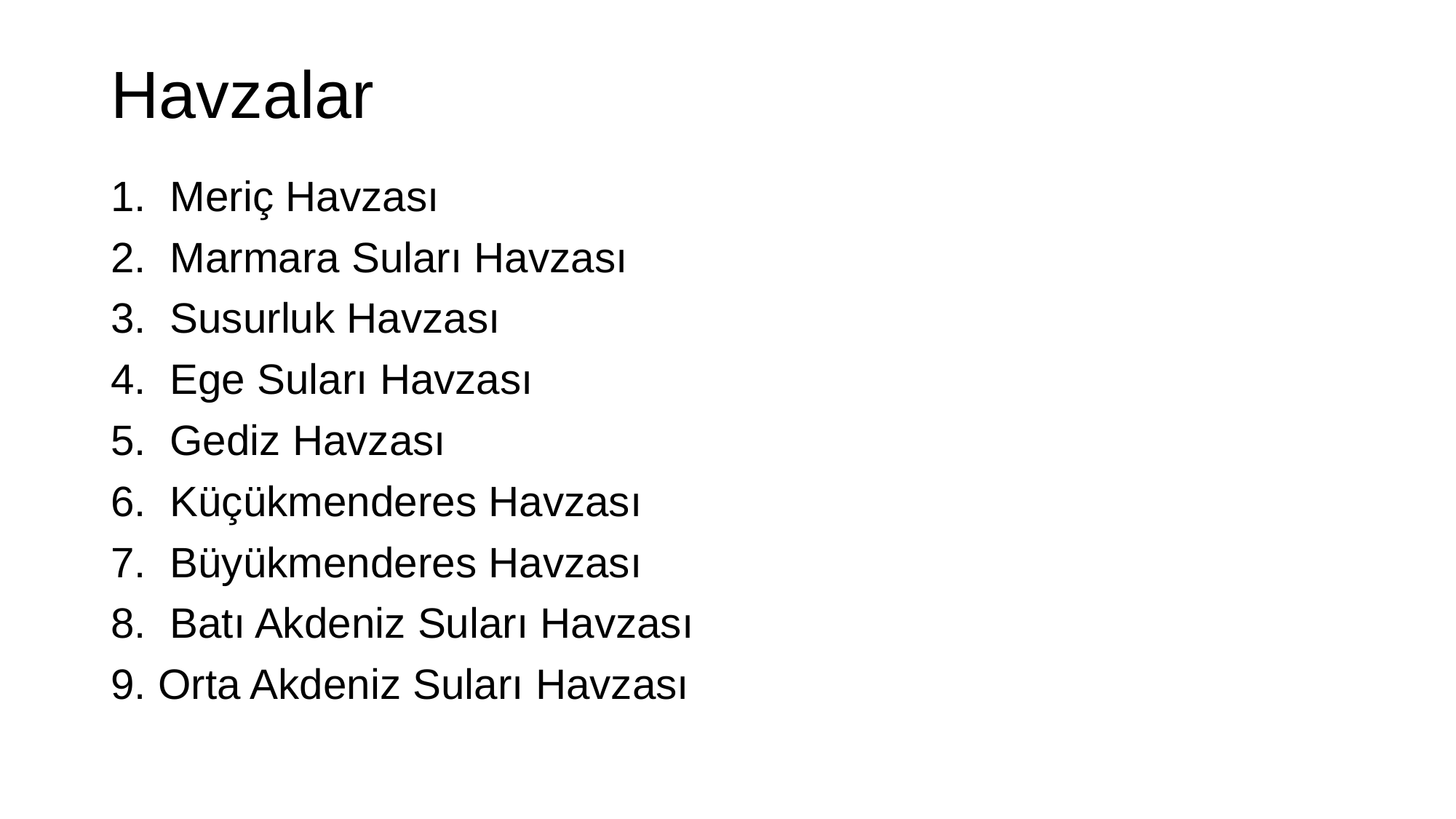

# Havzalar
  Meriç Havzası
  Marmara Suları Havzası
  Susurluk Havzası
  Ege Suları Havzası
  Gediz Havzası
  Küçükmenderes Havzası
  Büyükmenderes Havzası
  Batı Akdeniz Suları Havzası
 Orta Akdeniz Suları Havzası